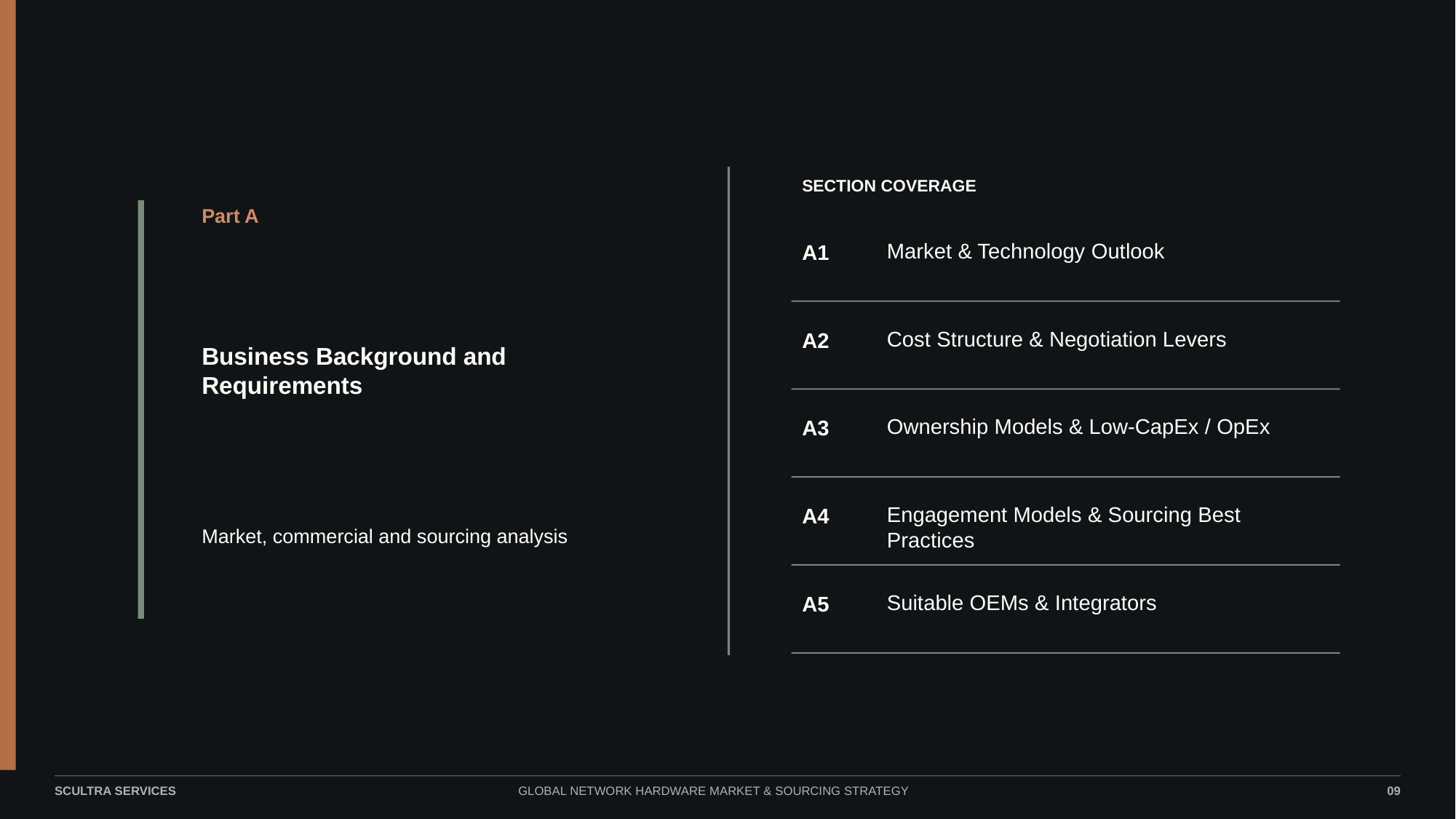

SECTION COVERAGE
Part A

Market & Technology Outlook
A1
Business Background and Requirements

Cost Structure & Negotiation Levers
A2

Ownership Models & Low-CapEx / OpEx
A3

Engagement Models & Sourcing Best Practices
A4
Market, commercial and sourcing analysis

Suitable OEMs & Integrators
A5

SCULTRA SERVICES
GLOBAL NETWORK HARDWARE MARKET & SOURCING STRATEGY
09